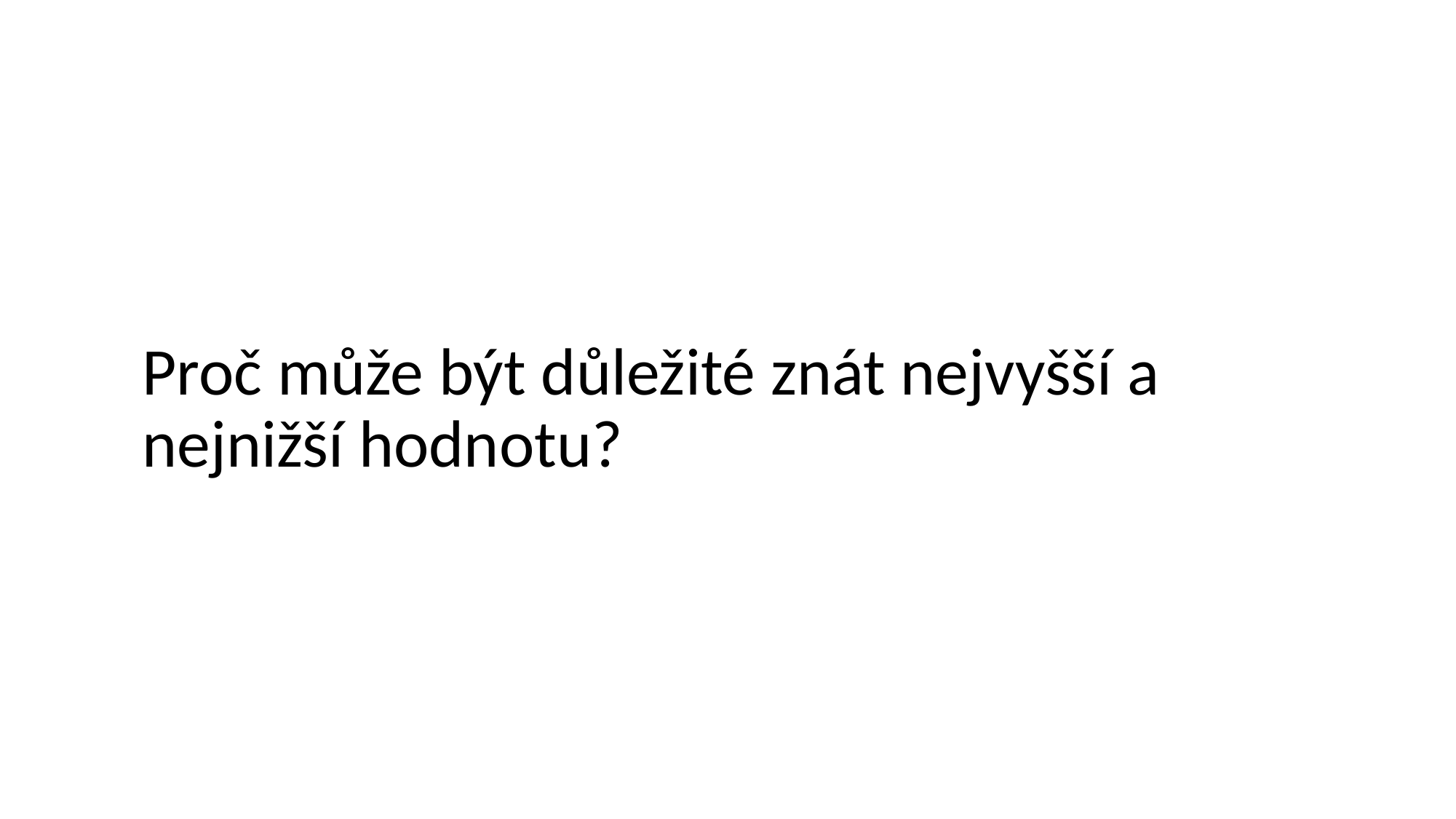

# Proč může být důležité znát nejvyšší a nejnižší hodnotu?